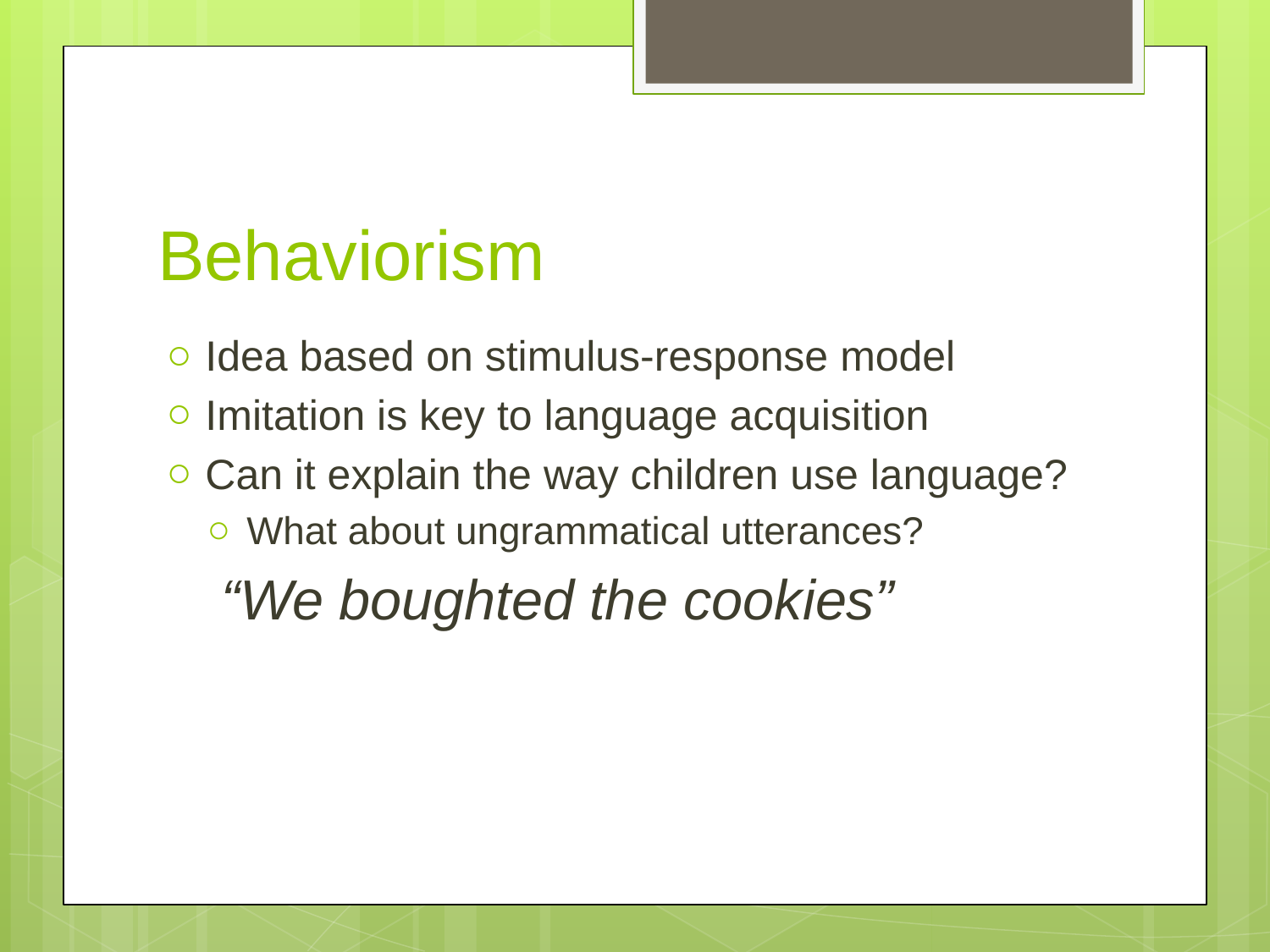

# Behaviorism
Idea based on stimulus-response model
Imitation is key to language acquisition
Can it explain the way children use language?
What about ungrammatical utterances?
“We boughted the cookies”